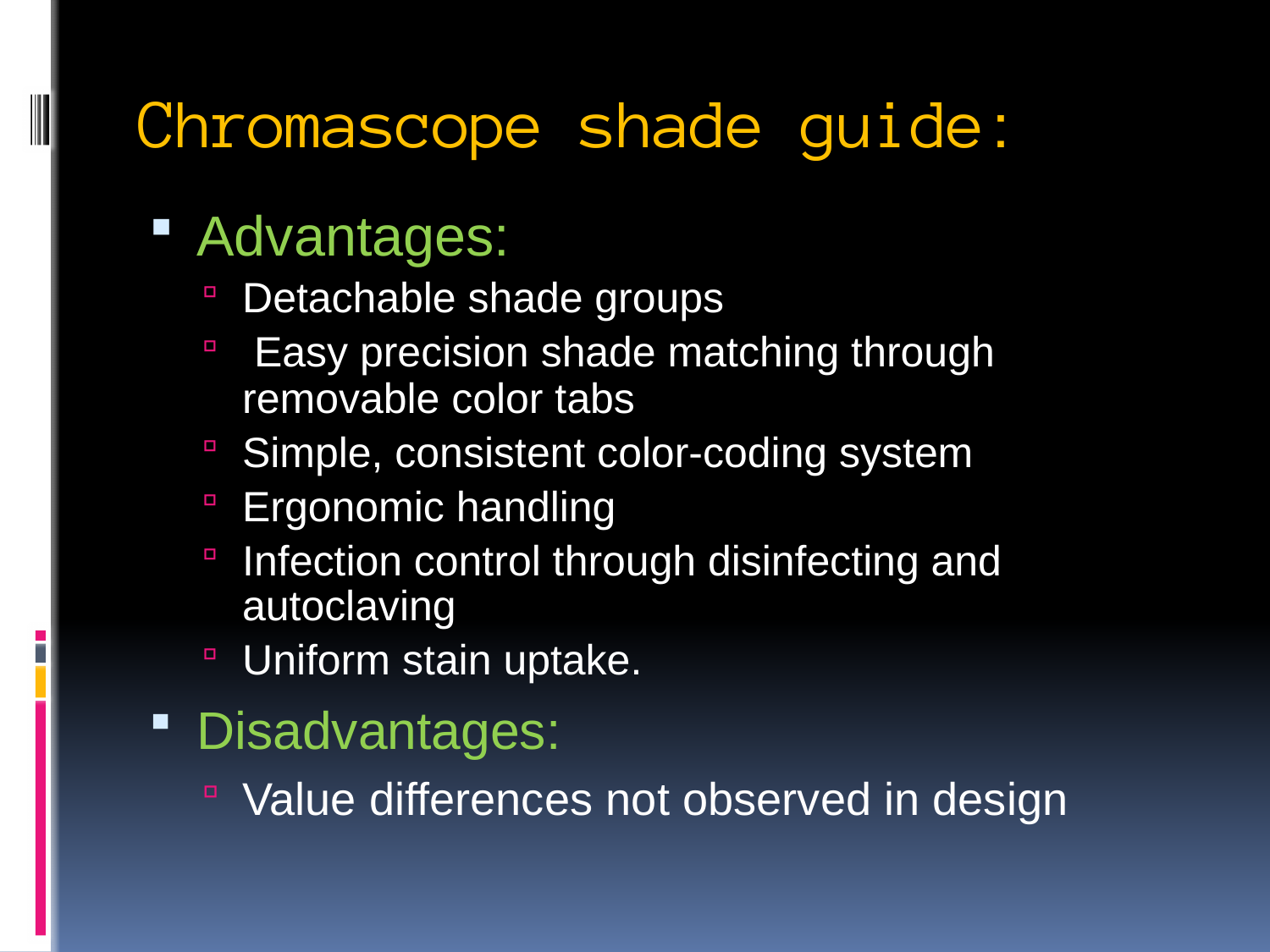

# Chromascope shade guide:
Advantages::
Detachable shade groups
 Easy precision shade matching through removable color tabs
Simple, consistent color-coding system
Ergonomic handling
Infection control through disinfecting and autoclaving
Uniform stain uptake.
Disadvantages:
Value differences not observed in design